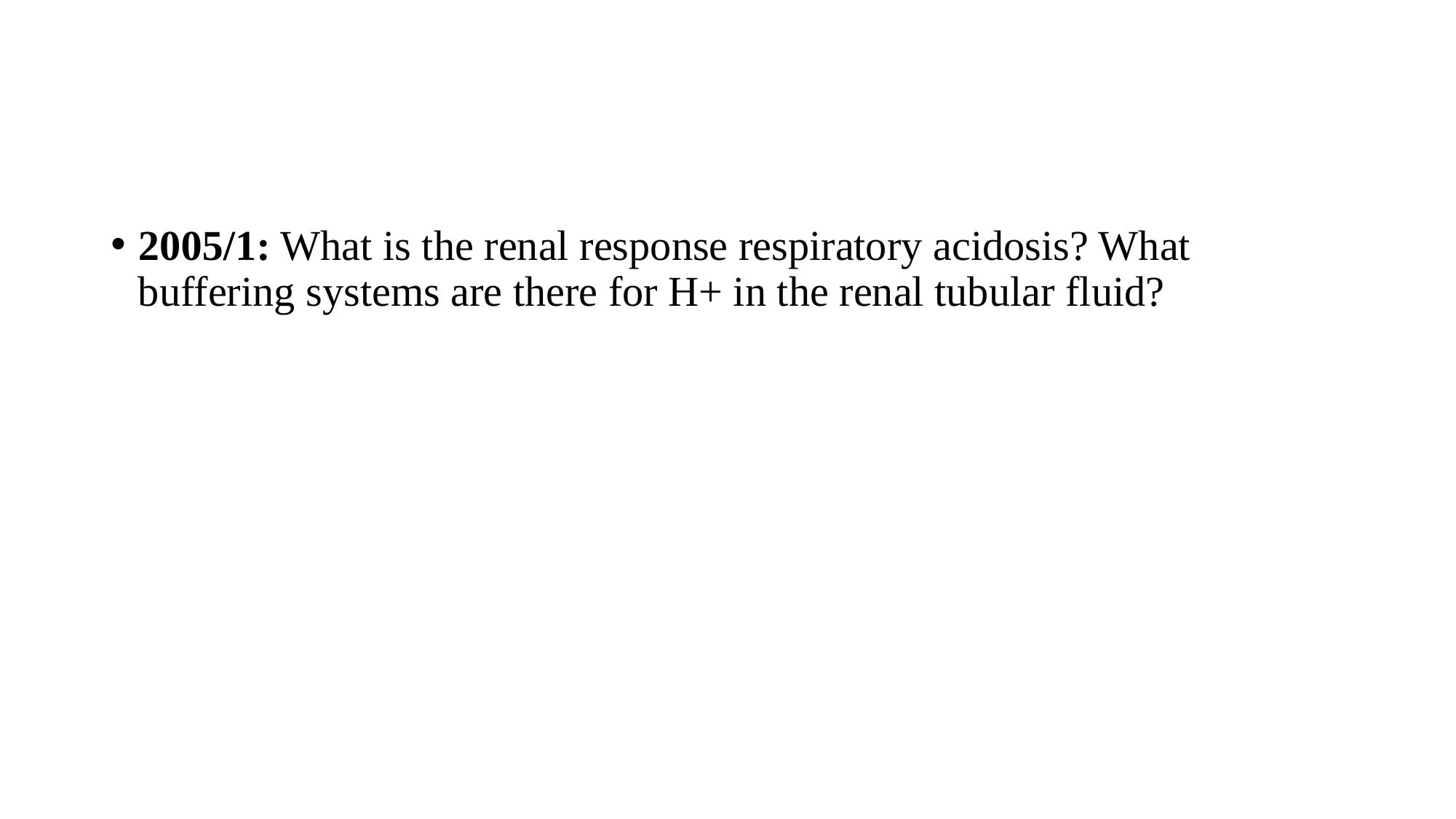

#
2005/1: What is the renal response respiratory acidosis? What buffering systems are there for H+ in the renal tubular fluid?